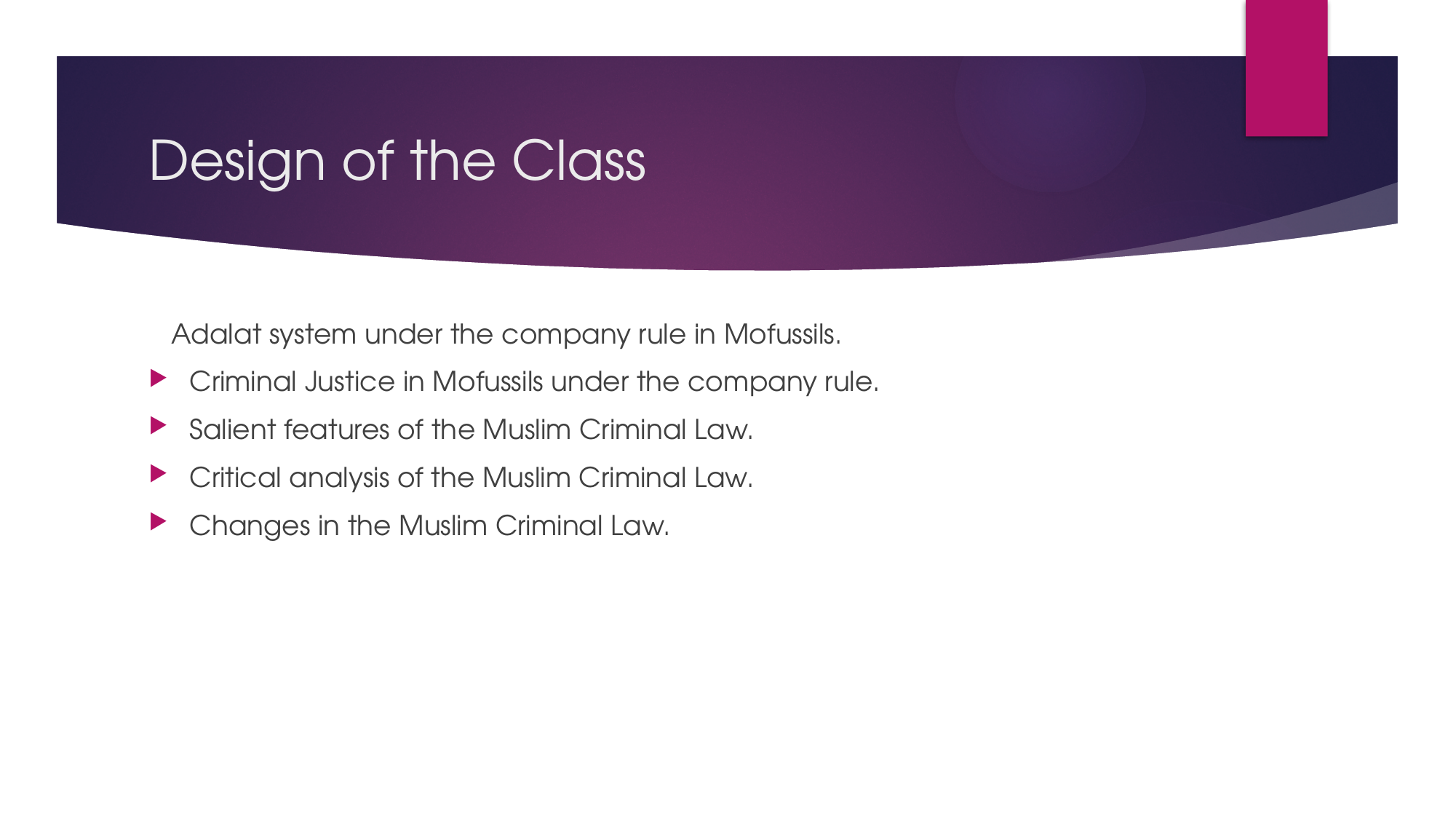

# Design of the Class
   Adalat system under the company rule in Mofussils.
Criminal Justice in Mofussils under the company rule.
Salient features of the Muslim Criminal Law.
Critical analysis of the Muslim Criminal Law.
Changes in the Muslim Criminal Law.